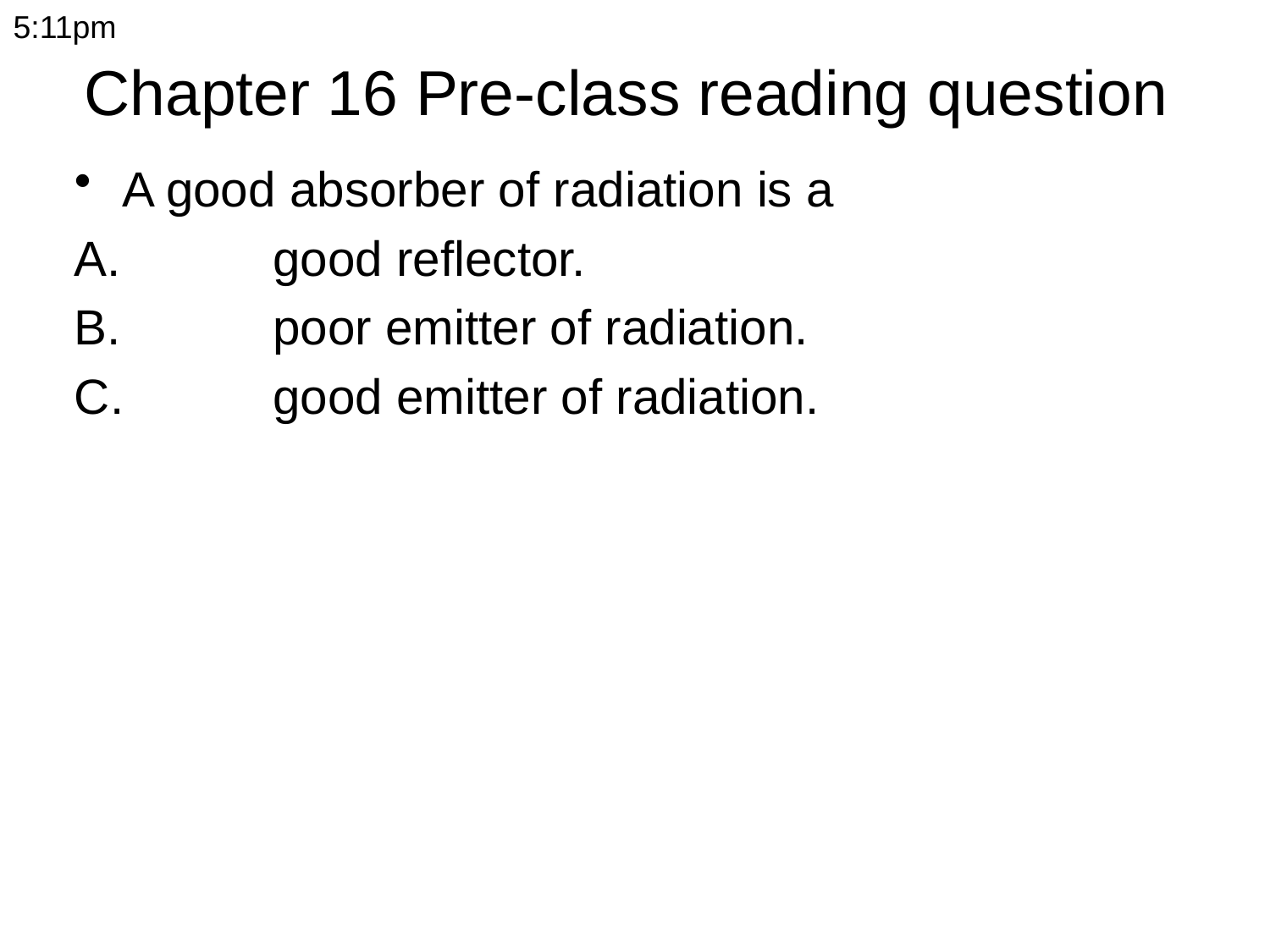

5:11pm
# Chapter 16 Pre-class reading question
A good absorber of radiation is a
	good reflector.
	poor emitter of radiation.
	good emitter of radiation.